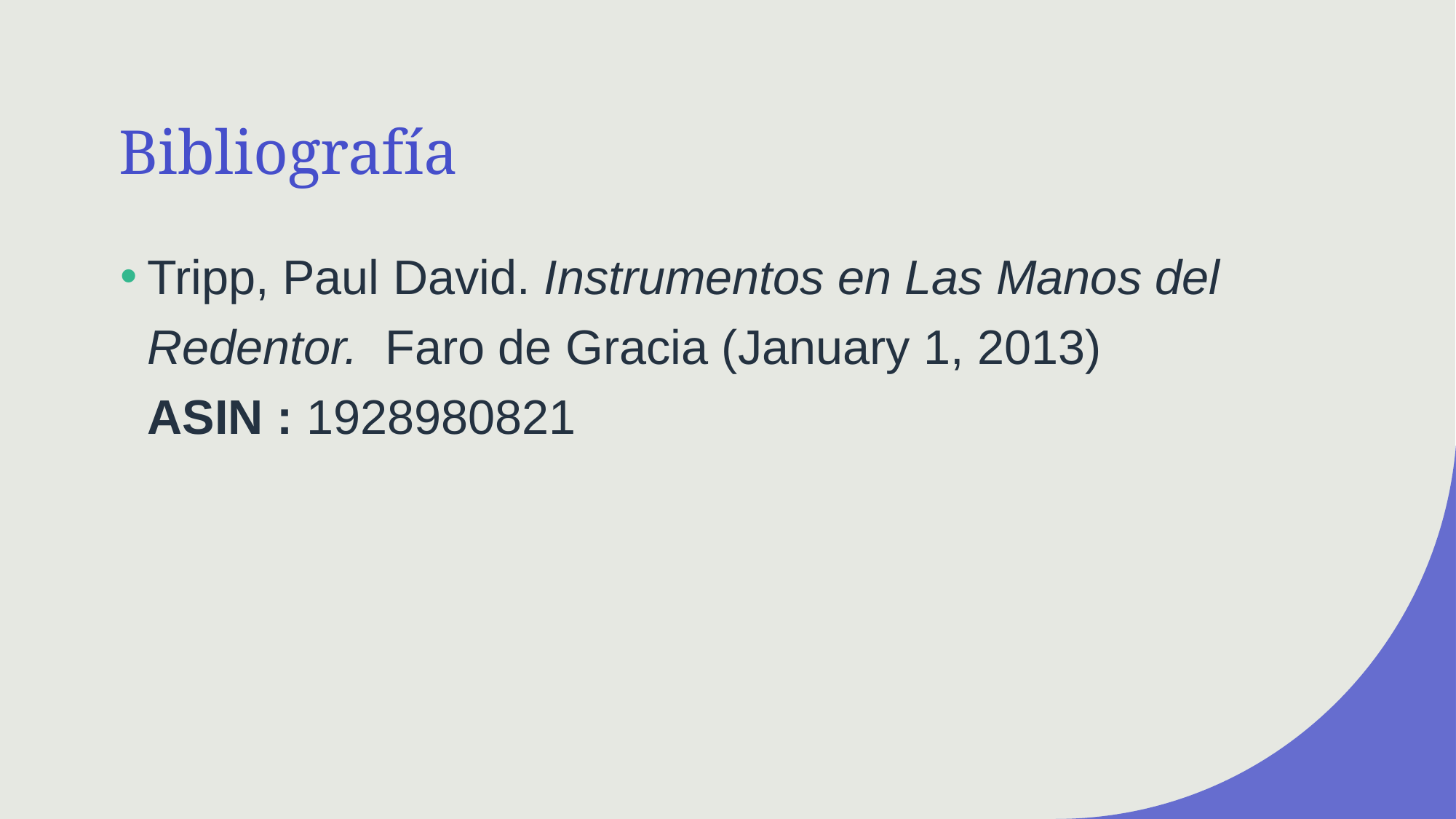

# Bibliografía
Tripp, Paul David. Instrumentos en Las Manos del Redentor.  Faro de Gracia (January 1, 2013) ASIN : 1928980821